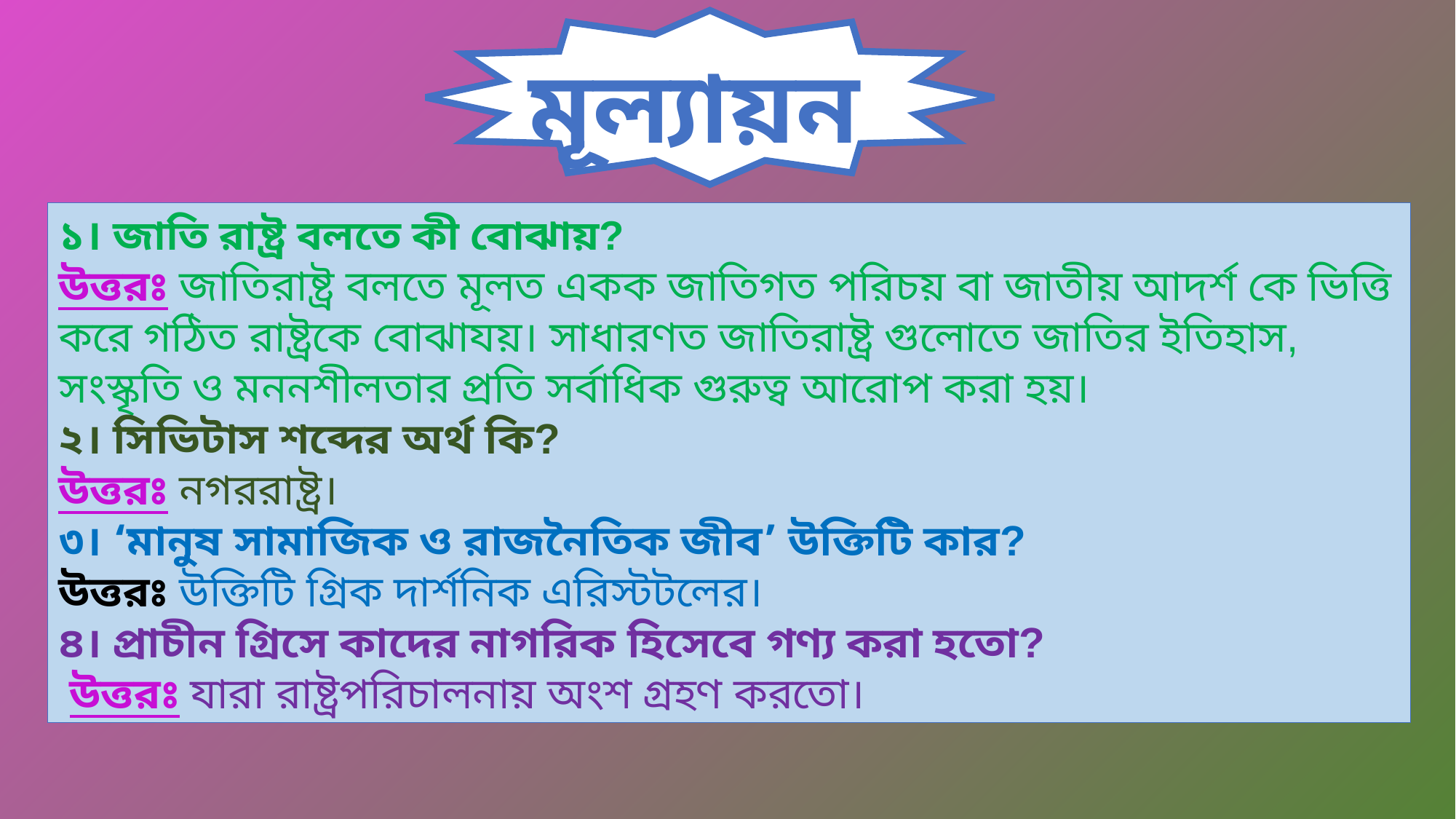

মূল্যায়ন
১। জাতি রাষ্ট্র বলতে কী বোঝায়?
উত্তরঃ জাতিরাষ্ট্র বলতে মূলত একক জাতিগত পরিচয় বা জাতীয় আদর্শ কে ভিত্তি করে গঠিত রাষ্ট্রকে বোঝাযয়। সাধারণত জাতিরাষ্ট্র গুলোতে জাতির ইতিহাস, সংস্কৃতি ও মননশীলতার প্রতি সর্বাধিক গুরুত্ব আরোপ করা হয়।
২। সিভিটাস শব্দের অর্থ কি?
উত্তরঃ নগররাষ্ট্র।
৩। ‘মানুষ সামাজিক ও রাজনৈতিক জীব’ উক্তিটি কার?
উত্তরঃ উক্তিটি গ্রিক দার্শনিক এরিস্টটলের।
৪। প্রাচীন গ্রিসে কাদের নাগরিক হিসেবে গণ্য করা হতো?
 উত্তরঃ যারা রাষ্ট্রপরিচালনায় অংশ গ্রহণ করতো।